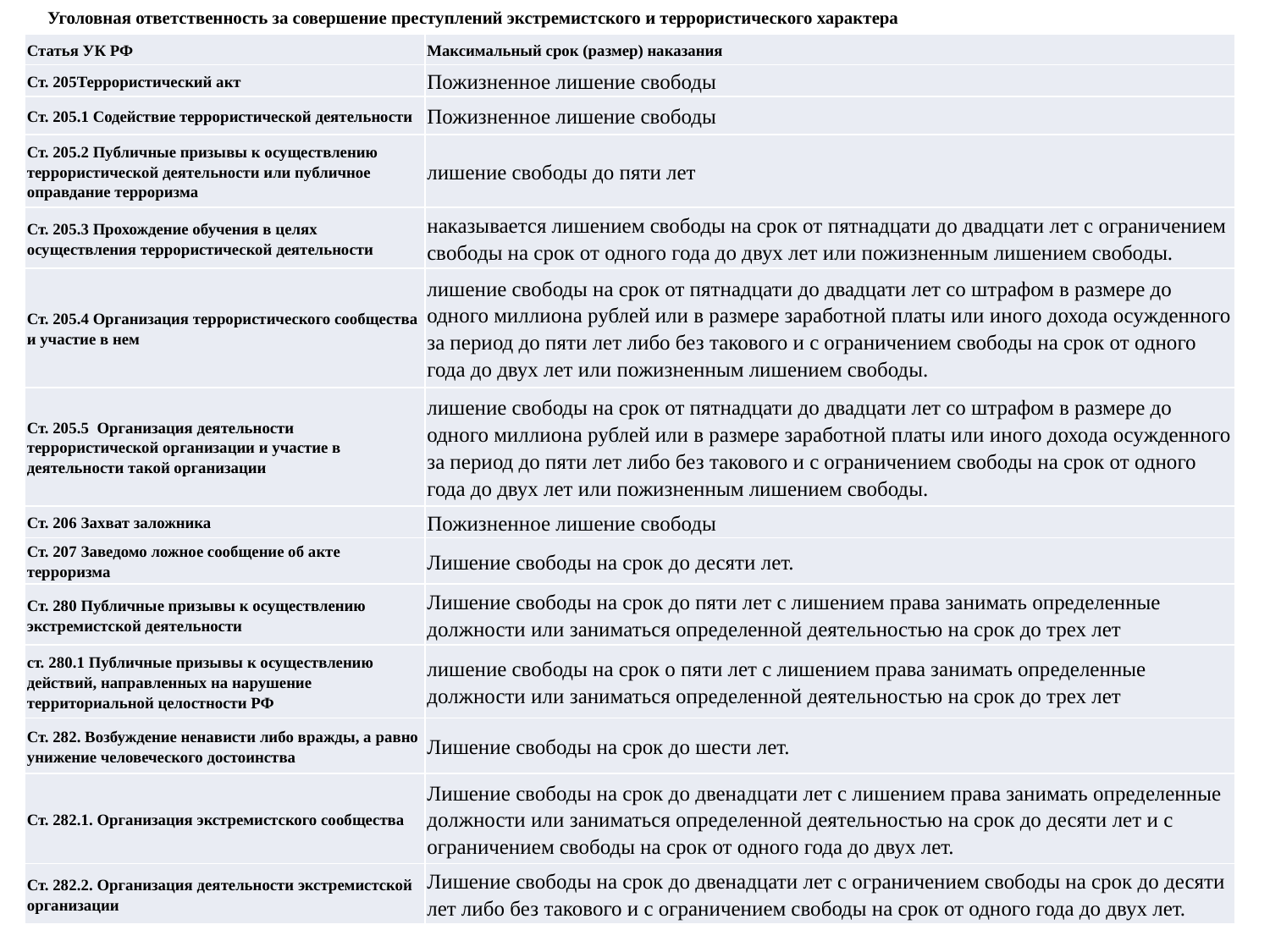

Уголовная ответственность за совершение преступлений экстремистского и террористического характера
| Статья УК РФ | Максимальный срок (размер) наказания |
| --- | --- |
| Ст. 205Террористический акт | Пожизненное лишение свободы |
| Ст. 205.1 Содействие террористической деятельности | Пожизненное лишение свободы |
| Ст. 205.2 Публичные призывы к осуществлению террористической деятельности или публичное оправдание терроризма | лишение свободы до пяти лет |
| Ст. 205.3 Прохождение обучения в целях осуществления террористической деятельности | наказывается лишением свободы на срок от пятнадцати до двадцати лет с ограничением свободы на срок от одного года до двух лет или пожизненным лишением свободы. |
| Ст. 205.4 Организация террористического сообщества и участие в нем | лишение свободы на срок от пятнадцати до двадцати лет со штрафом в размере до одного миллиона рублей или в размере заработной платы или иного дохода осужденного за период до пяти лет либо без такового и с ограничением свободы на срок от одного года до двух лет или пожизненным лишением свободы. |
| Ст. 205.5  Организация деятельности террористической организации и участие в деятельности такой организации | лишение свободы на срок от пятнадцати до двадцати лет со штрафом в размере до одного миллиона рублей или в размере заработной платы или иного дохода осужденного за период до пяти лет либо без такового и с ограничением свободы на срок от одного года до двух лет или пожизненным лишением свободы. |
| Ст. 206 Захват заложника | Пожизненное лишение свободы |
| Ст. 207 Заведомо ложное сообщение об акте терроризма | Лишение свободы на срок до десяти лет. |
| Ст. 280 Публичные призывы к осуществлению экстремистской деятельности | Лишение свободы на срок до пяти лет с лишением права занимать определенные должности или заниматься определенной деятельностью на срок до трех лет |
| ст. 280.1 Публичные призывы к осуществлению действий, направленных на нарушение территориальной целостности РФ | лишение свободы на срок о пяти лет с лишением права занимать определенные должности или заниматься определенной деятельностью на срок до трех лет |
| Ст. 282. Возбуждение ненависти либо вражды, а равно унижение человеческого достоинства | Лишение свободы на срок до шести лет. |
| Ст. 282.1. Организация экстремистского сообщества | Лишение свободы на срок до двенадцати лет с лишением права занимать определенные должности или заниматься определенной деятельностью на срок до десяти лет и с ограничением свободы на срок от одного года до двух лет. |
| Ст. 282.2. Организация деятельности экстремистской организации | Лишение свободы на срок до двенадцати лет с ограничением свободы на срок до десяти лет либо без такового и с ограничением свободы на срок от одного года до двух лет. |
:

| Статья УК РФ | Максимальный срок (размер) наказания |
| --- | --- |
| Ст. 205Террористический акт | Пожизненное лишение свободы |
| Ст. 205.1 Содействие террористической деятельности | Пожизненное лишение свободы |
| Ст. 205.2 Публичные призывы к осуществлению террористической деятельности или публичное оправдание терроризма | лишение свободы до пяти лет |
| Ст. 205.3 Прохождение обучения в целях осуществления террористической деятельности | наказывается лишением свободы на срок от пятнадцати до двадцати лет с ограничением свободы на срок от одного года до двух лет или пожизненным лишением свободы. |
| Ст. 205.4 Организация террористического сообщества и участие в нем | лишение свободы на срок от пятнадцати до двадцати лет со штрафом в размере до одного миллиона рублей или в размере заработной платы или иного дохода осужденного за период до пяти лет либо без такового и с ограничением свободы на срок от одного года до двух лет или пожизненным лишением свободы. |
| Ст. 205.5  Организация деятельности террористической организации и участие в деятельности такой организации | лишение свободы на срок от пятнадцати до двадцати лет со штрафом в размере до одного миллиона рублей или в размере заработной платы или иного дохода осужденного за период до пяти лет либо без такового и с ограничением свободы на срок от одного года до двух лет или пожизненным лишением свободы. |
| Ст. 206 Захват заложника | Пожизненное лишение свободы |
| Ст. 207 Заведомо ложное сообщение об акте терроризма | Лишение свободы на срок до десяти лет. |
| Ст. 280 Публичные призывы к осуществлению экстремистской деятельности | Лишение свободы на срок до пяти лет с лишением права занимать определенные должности или заниматься определенной деятельностью на срок до трех лет |
| ст. 280.1 Публичные призывы к осуществлению действий, направленных на нарушение территориальной целостности РФ | лишение свободы на срок о пяти лет с лишением права занимать определенные должности или заниматься определенной деятельностью на срок до трех лет |
| Ст. 282. Возбуждение ненависти либо вражды, а равно унижение человеческого достоинства | Лишение свободы на срок до шести лет. |
| Ст. 282.1. Организация экстремистского сообщества | Лишение свободы на срок до двенадцати лет с лишением права занимать определенные должности или заниматься определенной деятельностью на срок до десяти лет и с ограничением свободы на срок от одного года до двух лет. |
| Ст. 282.2. Организация деятельности экстремистской организации | Лишение свободы на срок до двенадцати лет с ограничением свободы на срок до десяти лет либо без такового и с ограничением свободы на срок от одного года до двух лет. |